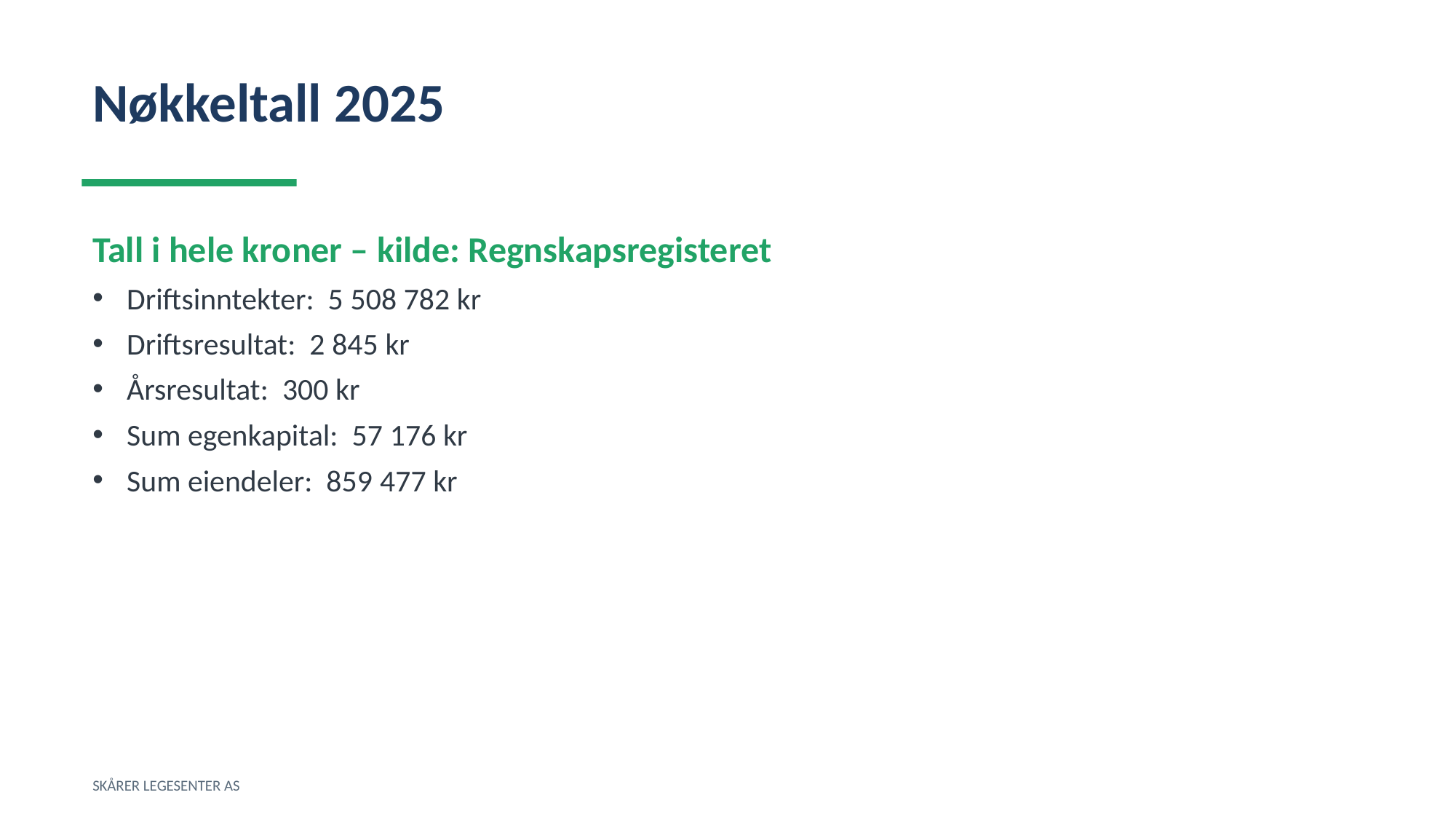

Nøkkeltall 2025

Tall i hele kroner – kilde: Regnskapsregisteret
Driftsinntekter:  5 508 782 kr
Driftsresultat:  2 845 kr
Årsresultat:  300 kr
Sum egenkapital:  57 176 kr
Sum eiendeler:  859 477 kr
SKÅRER LEGESENTER AS